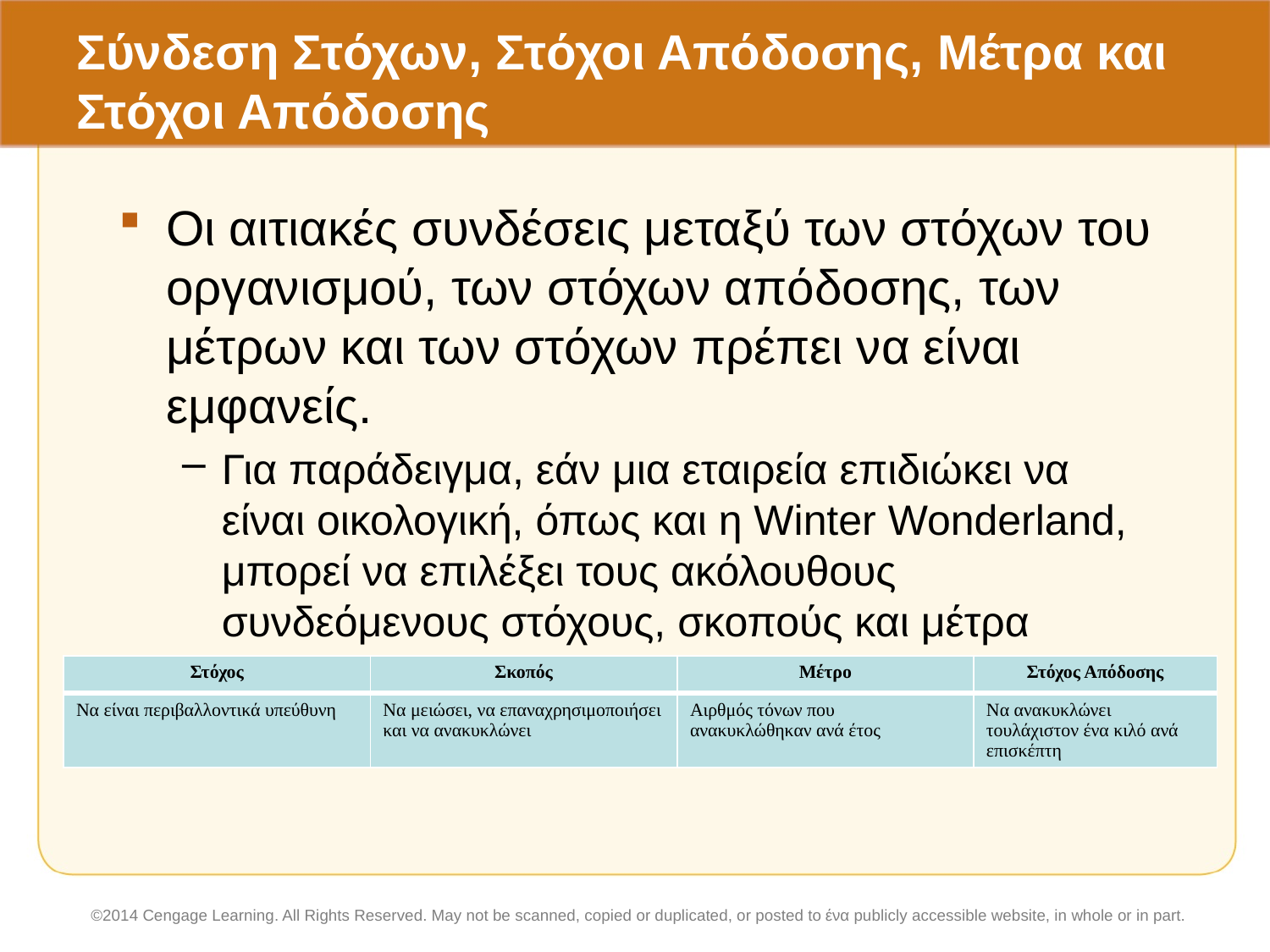

# Σύνδεση Στόχων, Στόχοι Απόδοσης, Μέτρα και Στόχοι Απόδοσης
Οι αιτιακές συνδέσεις μεταξύ των στόχων του οργανισμού, των στόχων απόδοσης, των μέτρων και των στόχων πρέπει να είναι εμφανείς.
Για παράδειγμα, εάν μια εταιρεία επιδιώκει να είναι οικολογική, όπως και η Winter Wonderland, μπορεί να επιλέξει τους ακόλουθους συνδεόμενους στόχους, σκοπούς και μέτρα απόδοσης.

| Στόχος | Σκοπός | Μέτρο | Στόχος Απόδοσης |
| --- | --- | --- | --- |
| Να είναι περιβαλλοντικά υπεύθυνη | Να μειώσει, να επαναχρησιμοποιήσει και να ανακυκλώνει | Αιρθμός τόνων που ανακυκλώθηκαν ανά έτος | Να ανακυκλώνει τουλάχιστον ένα κιλό ανά επισκέπτη |
©2014 Cengage Learning. All Rights Reserved. May not be scanned, copied or duplicated, or posted to ένα publicly accessible website, in whole or in part.